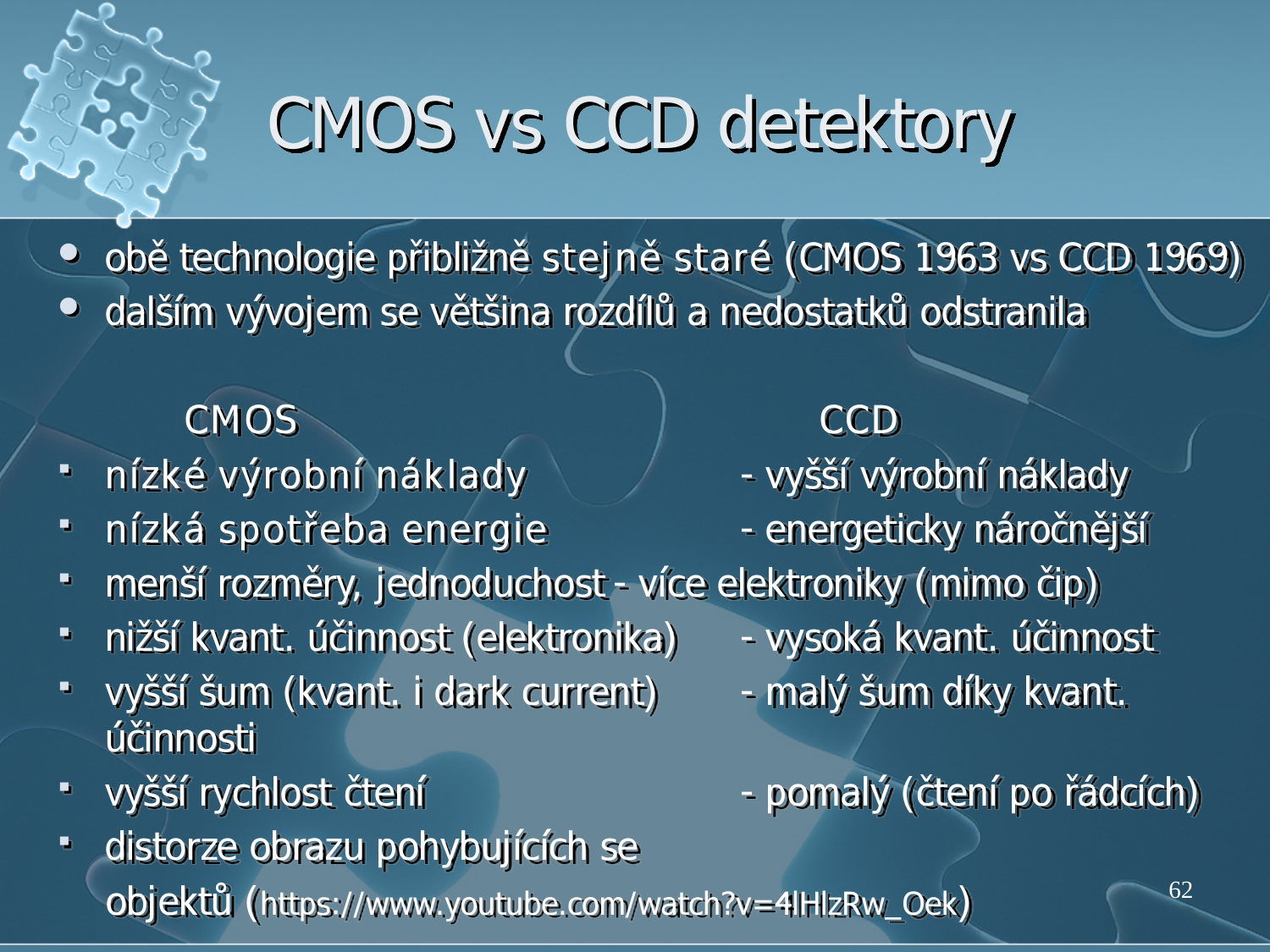

# CMOS vs CCD detektory
obě technologie přibližně stejně staré (CMOS 1963 vs CCD 1969)
dalším vývojem se většina rozdílů a nedostatků odstranila

	CMOS					CCD
nízké výrobní náklady		- vyšší výrobní náklady
nízká spotřeba energie		- energeticky náročnější
menší rozměry, jednoduchost	- více elektroniky (mimo čip)
nižší kvant. účinnost (elektronika)	- vysoká kvant. účinnost
vyšší šum (kvant. i dark current)	- malý šum díky kvant. účinnosti
vyšší rychlost čtení			- pomalý (čtení po řádcích)
distorze obrazu pohybujících se
    objektů (https://www.youtube.com/watch?v=4lHlzRw_Oek)
62